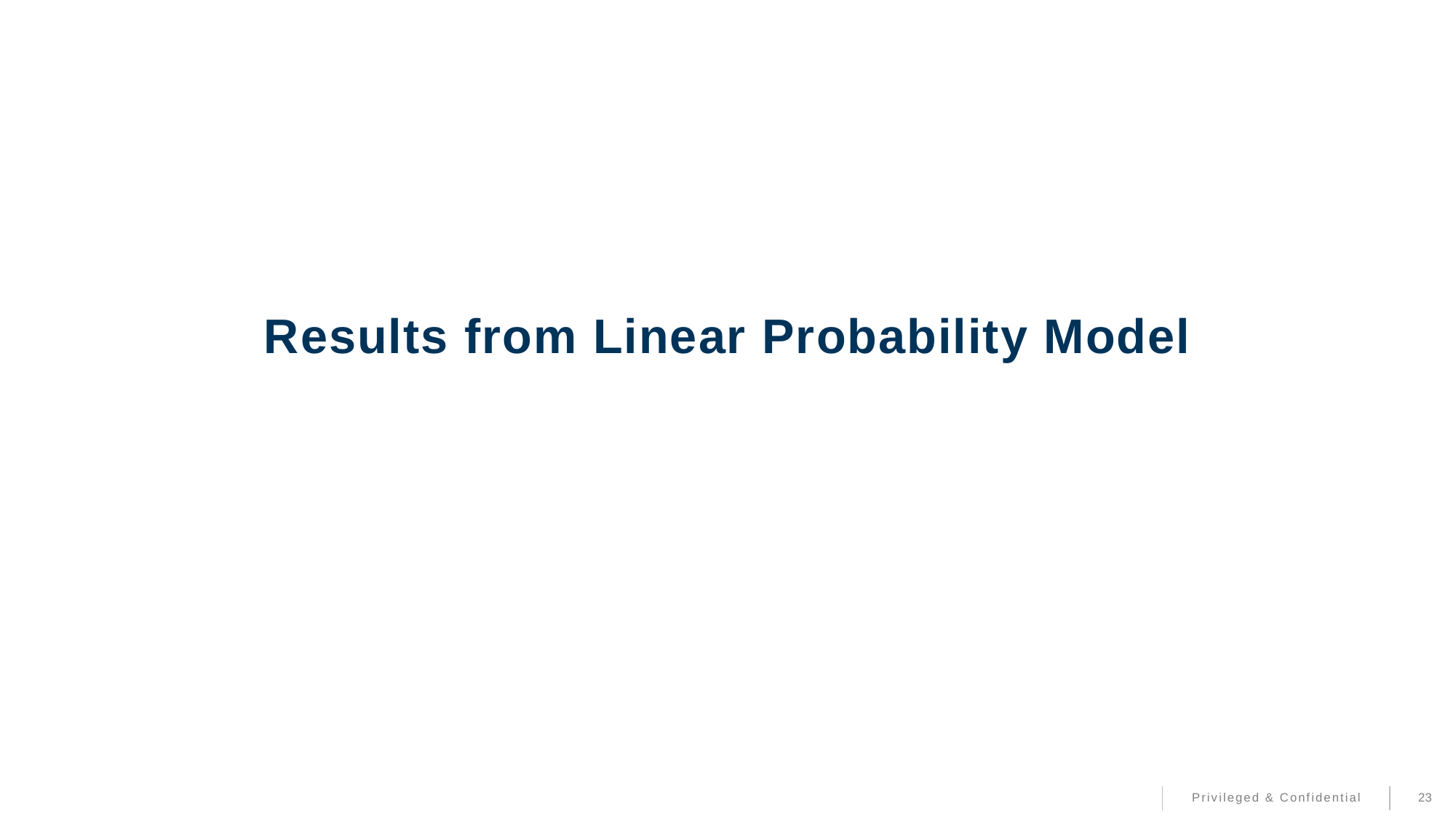

Results from Linear Probability Model

23
Privileged & Confidential